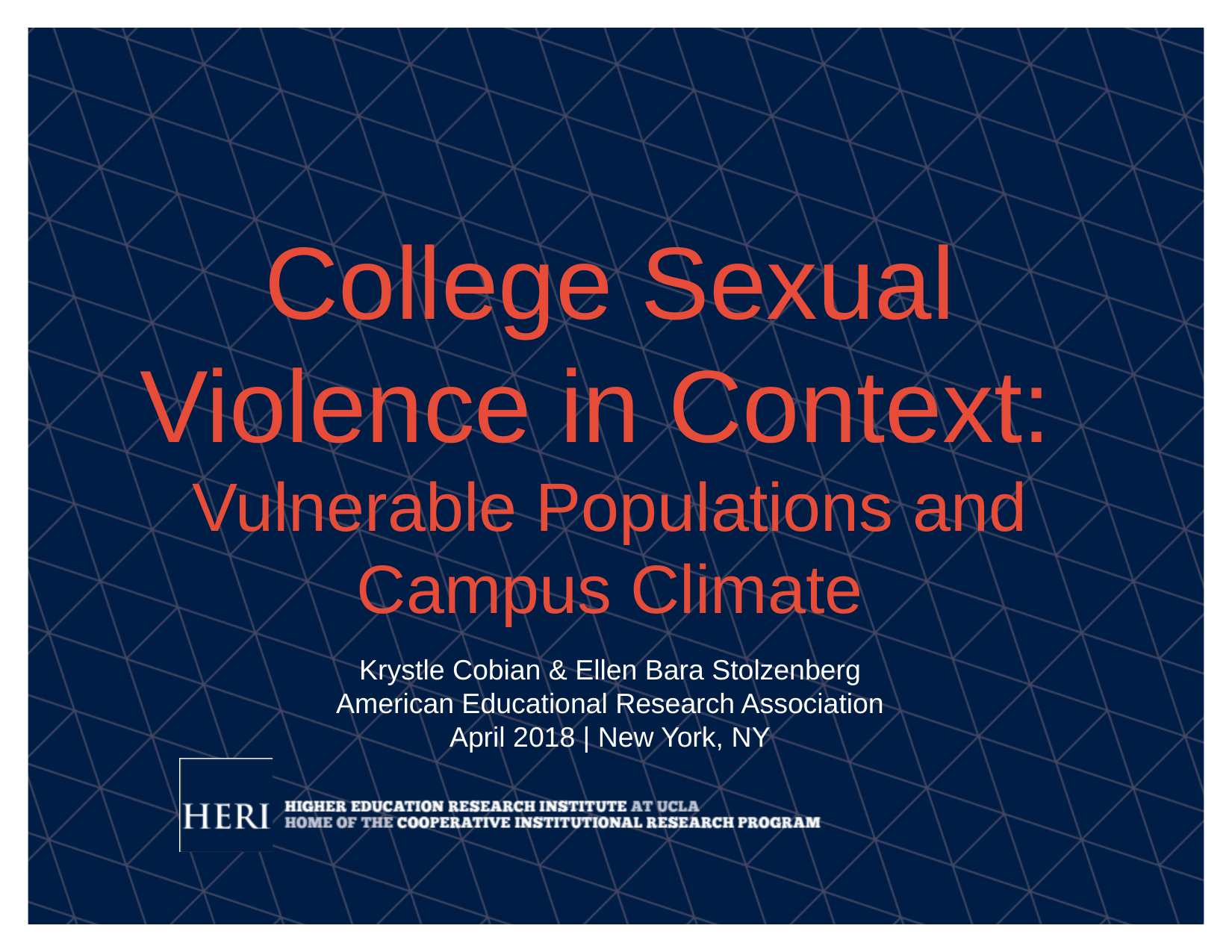

College Sexual Violence in Context:
Vulnerable Populations and Campus Climate
Krystle Cobian & Ellen Bara Stolzenberg
American Educational Research Association
April 2018 | New York, NY